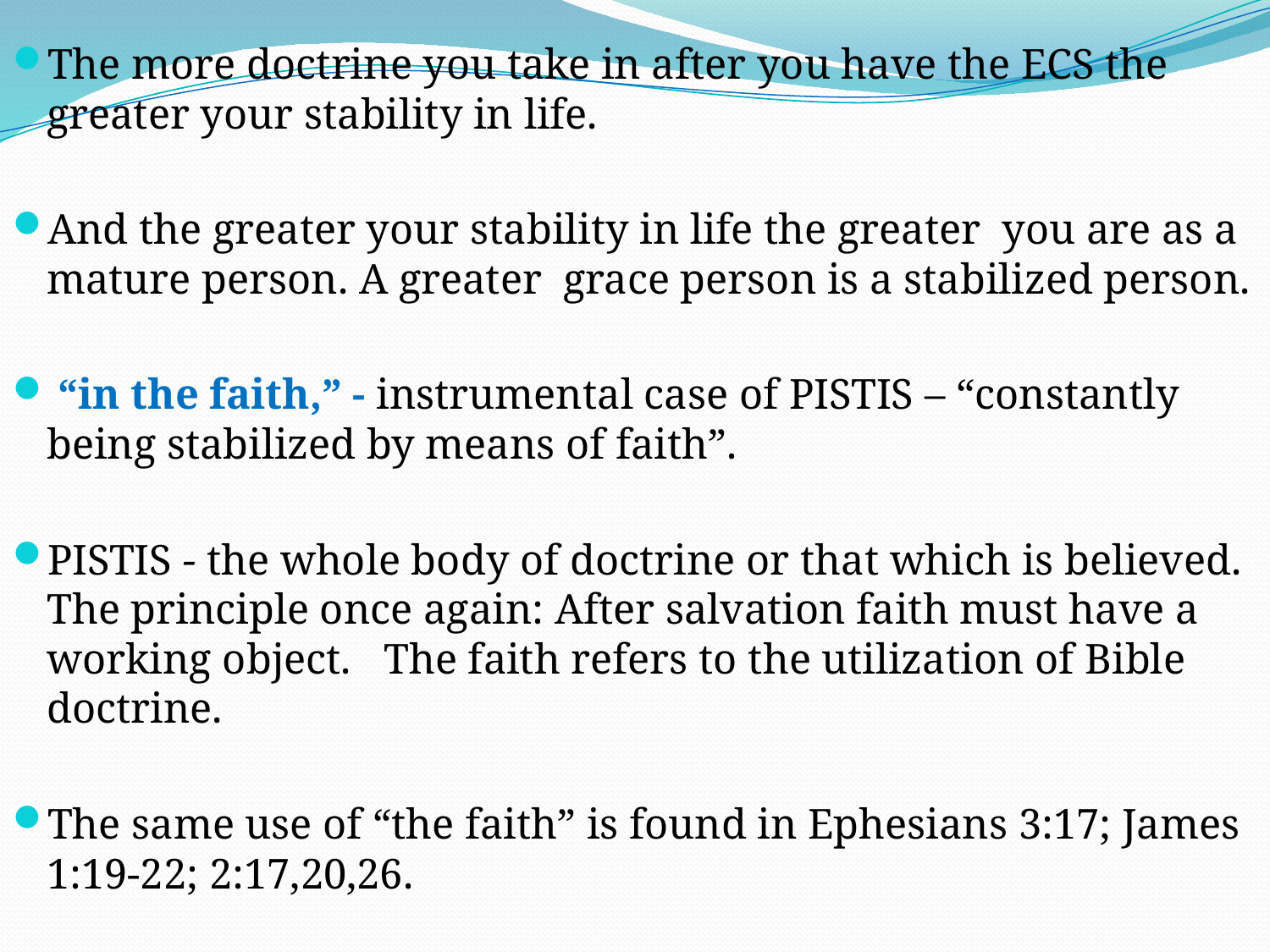

The more doctrine you take in after you have the ECS the greater your stability in life.

And the greater your stability in life the greater  you are as a mature person. A greater  grace person is a stabilized person.

 “in the faith,” - instrumental case of PISTIS – “constantly being stabilized by means of faith”.

PISTIS - the whole body of doctrine or that which is believed. The principle once again: After salvation faith must have a working object.   The faith refers to the utilization of Bible doctrine.

The same use of “the faith” is found in Ephesians 3:17; James 1:19-22; 2:17,20,26.